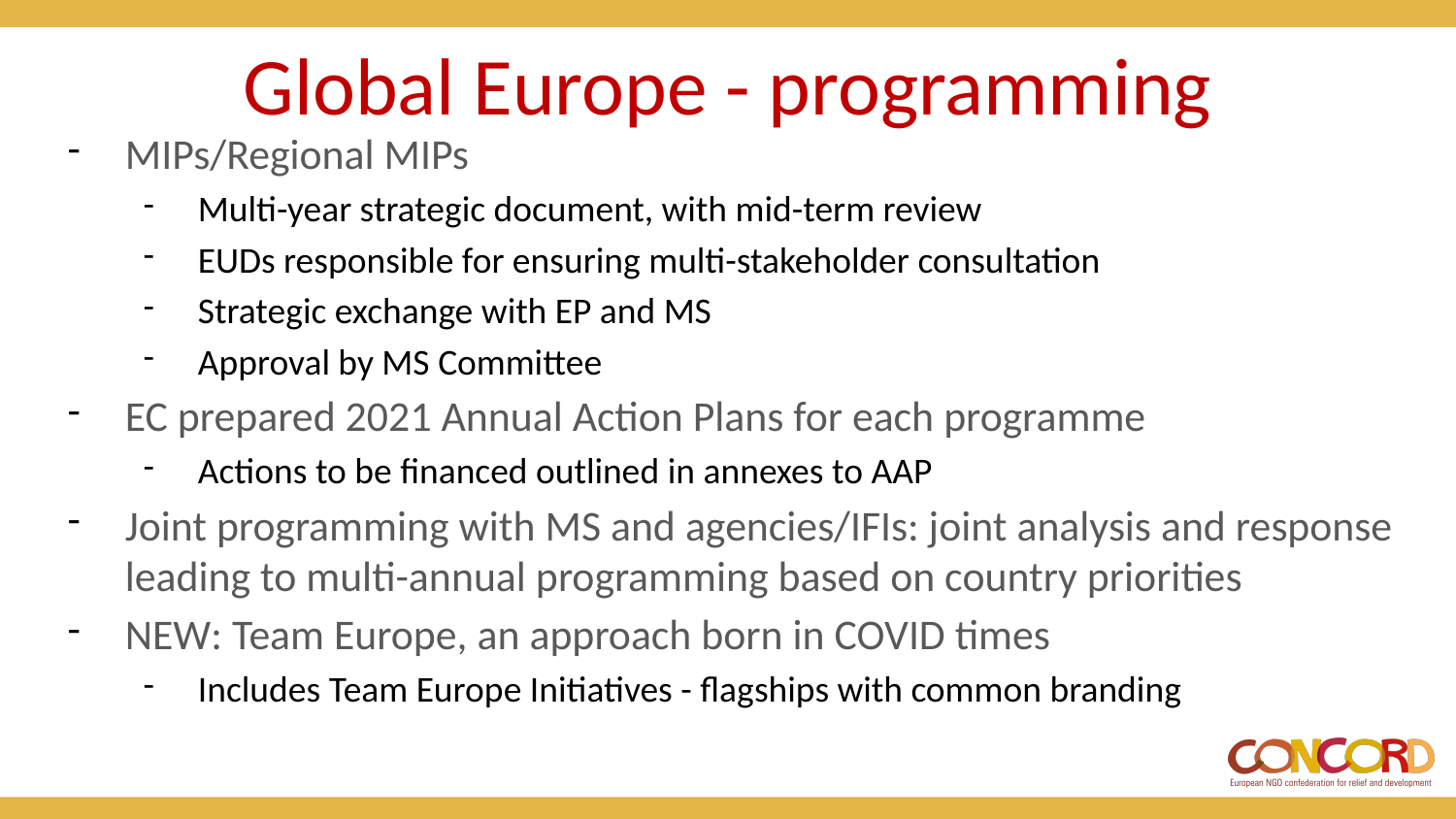

# Global Europe - programming
MIPs/Regional MIPs
Multi-year strategic document, with mid-term review
EUDs responsible for ensuring multi-stakeholder consultation
Strategic exchange with EP and MS
Approval by MS Committee
EC prepared 2021 Annual Action Plans for each programme
Actions to be financed outlined in annexes to AAP
Joint programming with MS and agencies/IFIs: joint analysis and response leading to multi-annual programming based on country priorities
NEW: Team Europe, an approach born in COVID times
Includes Team Europe Initiatives - flagships with common branding